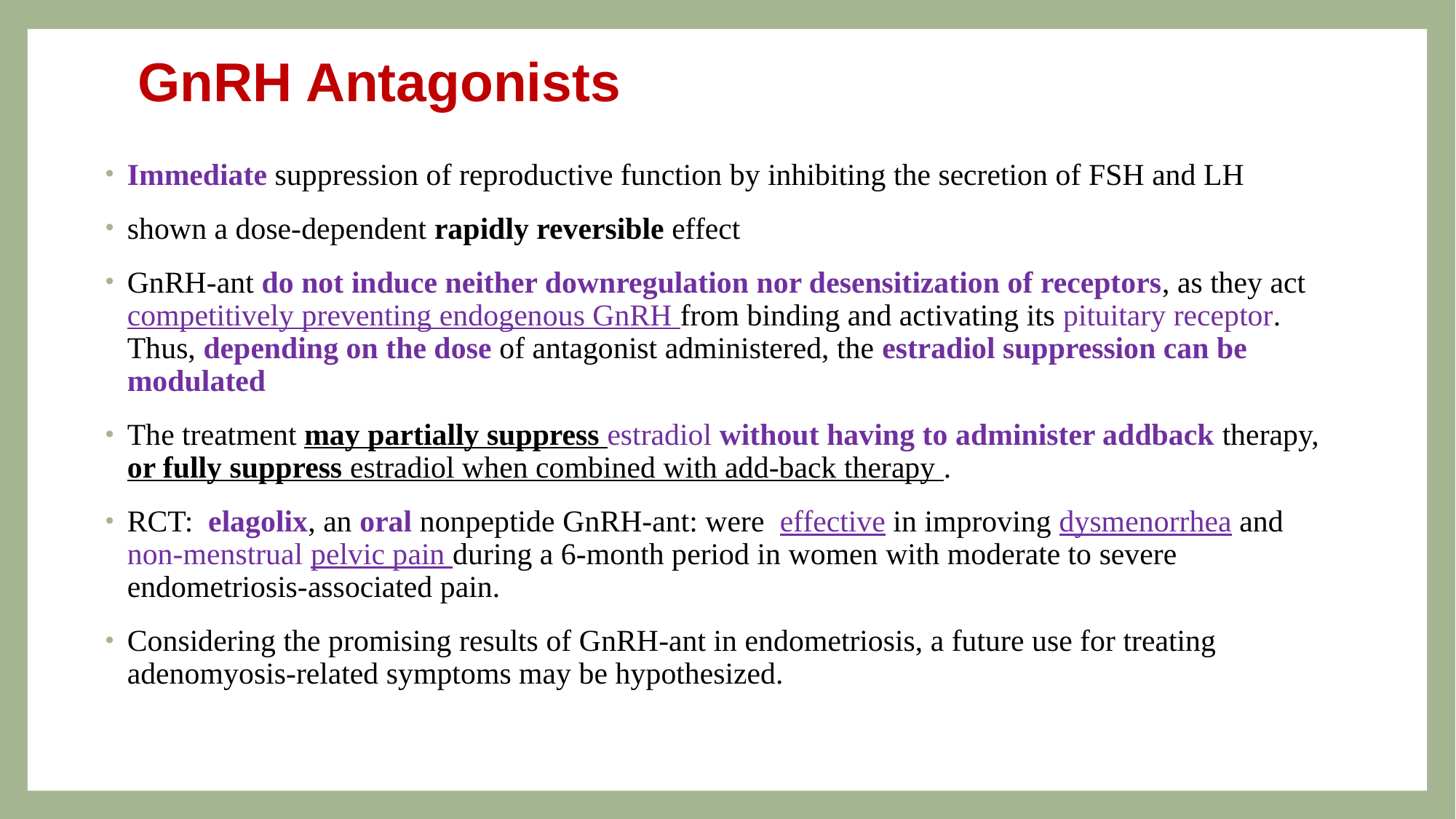

# GnRH Antagonists
Immediate suppression of reproductive function by inhibiting the secretion of FSH and LH
shown a dose-dependent rapidly reversible effect
GnRH-ant do not induce neither downregulation nor desensitization of receptors, as they act competitively preventing endogenous GnRH from binding and activating its pituitary receptor. Thus, depending on the dose of antagonist administered, the estradiol suppression can be modulated
The treatment may partially suppress estradiol without having to administer addback therapy, or fully suppress estradiol when combined with add-back therapy .
RCT:  elagolix, an oral nonpeptide GnRH-ant: were  effective in improving dysmenorrhea and non-menstrual pelvic pain during a 6-month period in women with moderate to severe endometriosis-associated pain.
Considering the promising results of GnRH-ant in endometriosis, a future use for treating adenomyosis-related symptoms may be hypothesized.